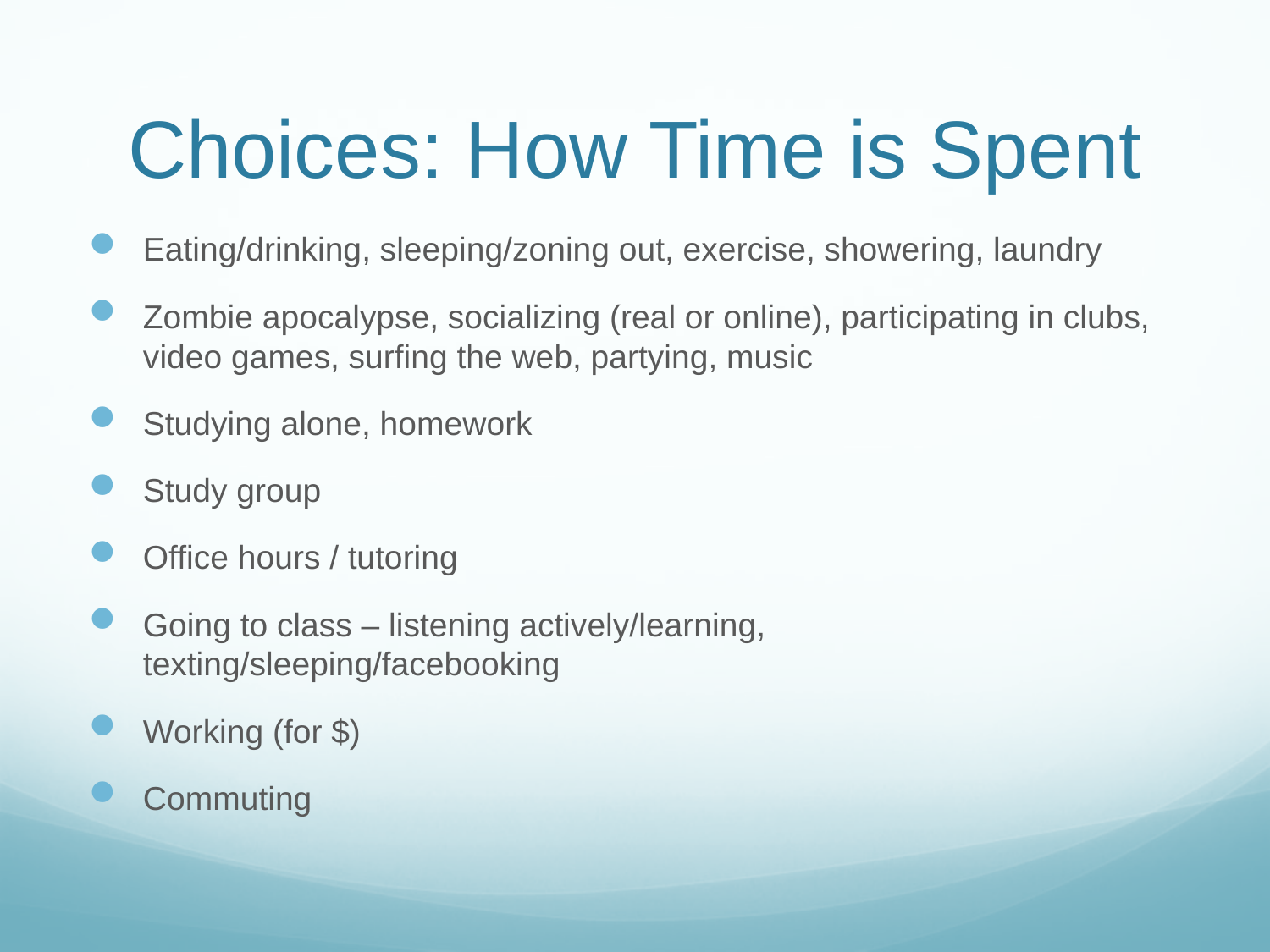

# Choices: How Time is Spent
Eating/drinking, sleeping/zoning out, exercise, showering, laundry
Zombie apocalypse, socializing (real or online), participating in clubs, video games, surfing the web, partying, music
Studying alone, homework
Study group
Office hours / tutoring
Going to class – listening actively/learning, texting/sleeping/facebooking
Working (for $)
Commuting